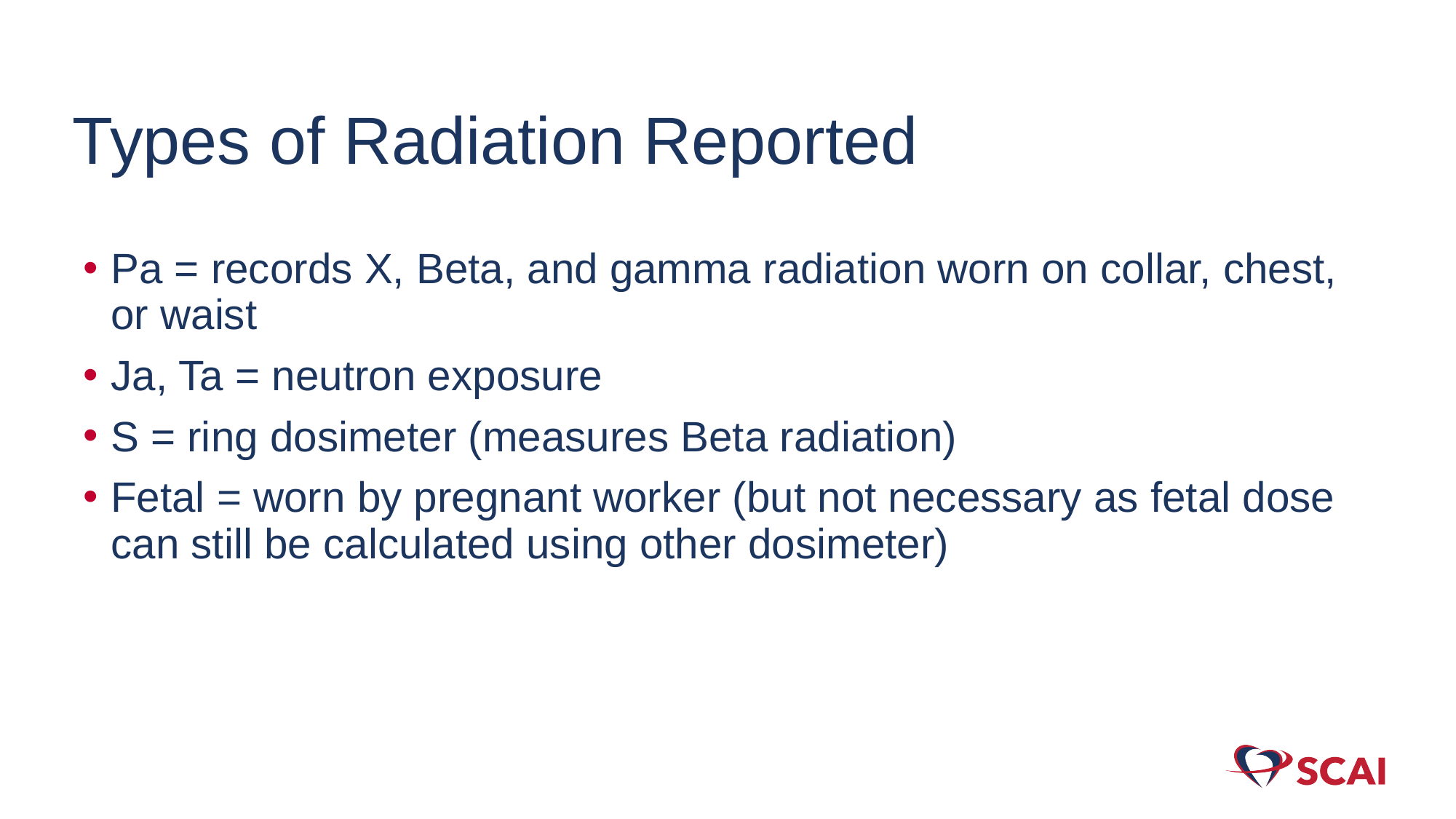

# Types of Radiation Reported
Pa = records X, Beta, and gamma radiation worn on collar, chest, or waist
Ja, Ta = neutron exposure
S = ring dosimeter (measures Beta radiation)
Fetal = worn by pregnant worker (but not necessary as fetal dose can still be calculated using other dosimeter)